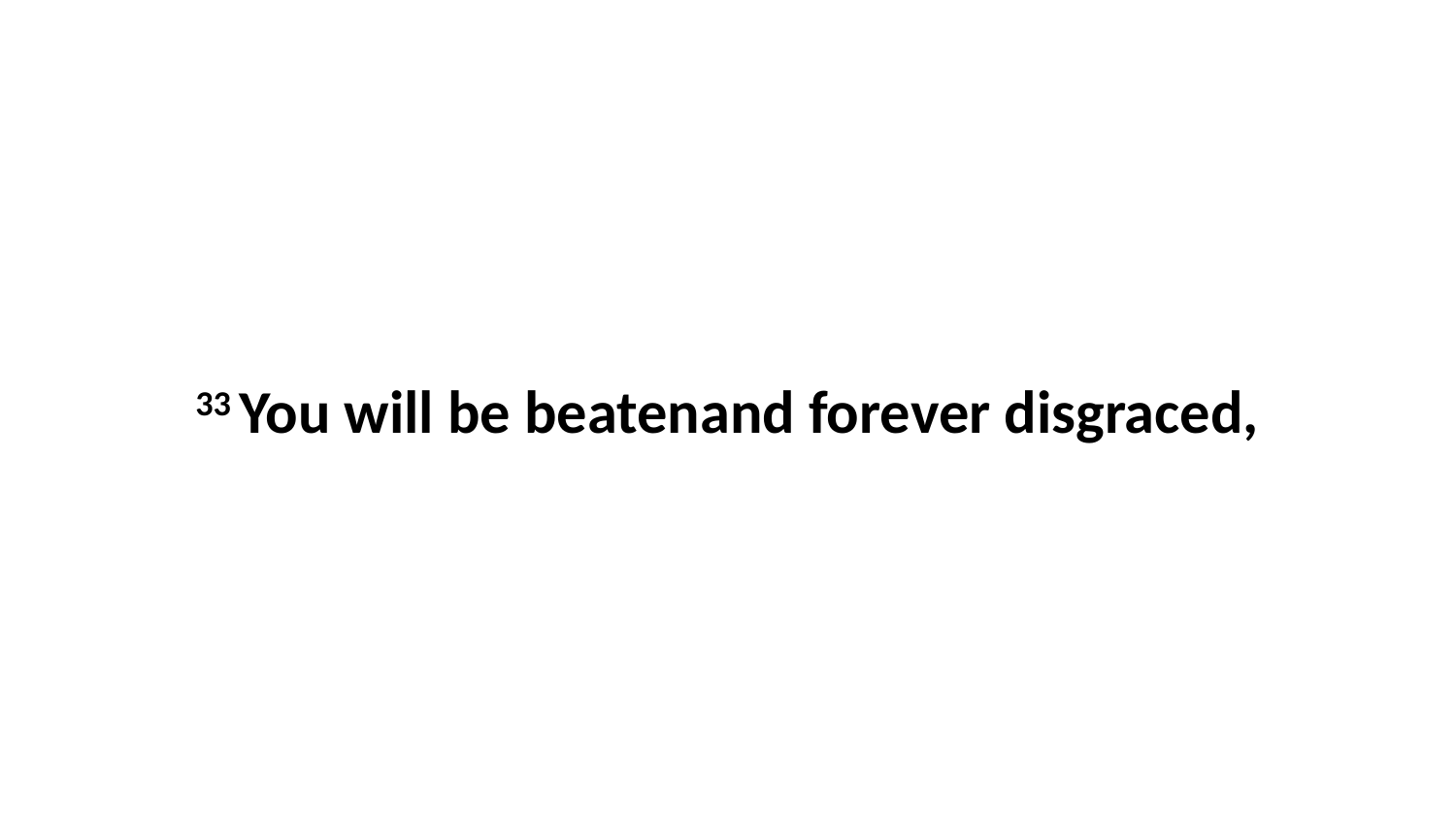

33 You will be beatenand forever disgraced,